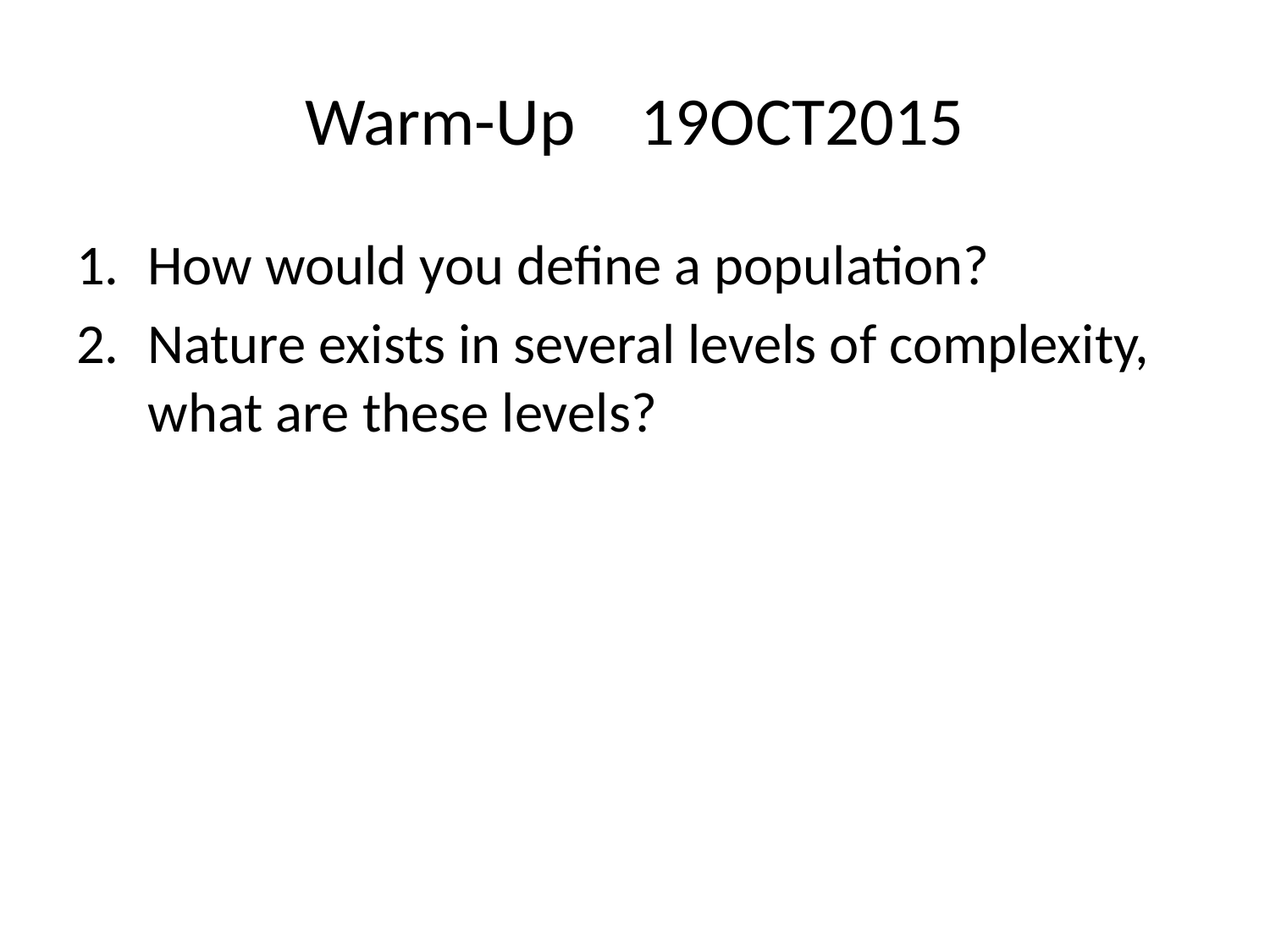

# Warm-Up				19OCT2015
How would you define a population?
Nature exists in several levels of complexity, what are these levels?